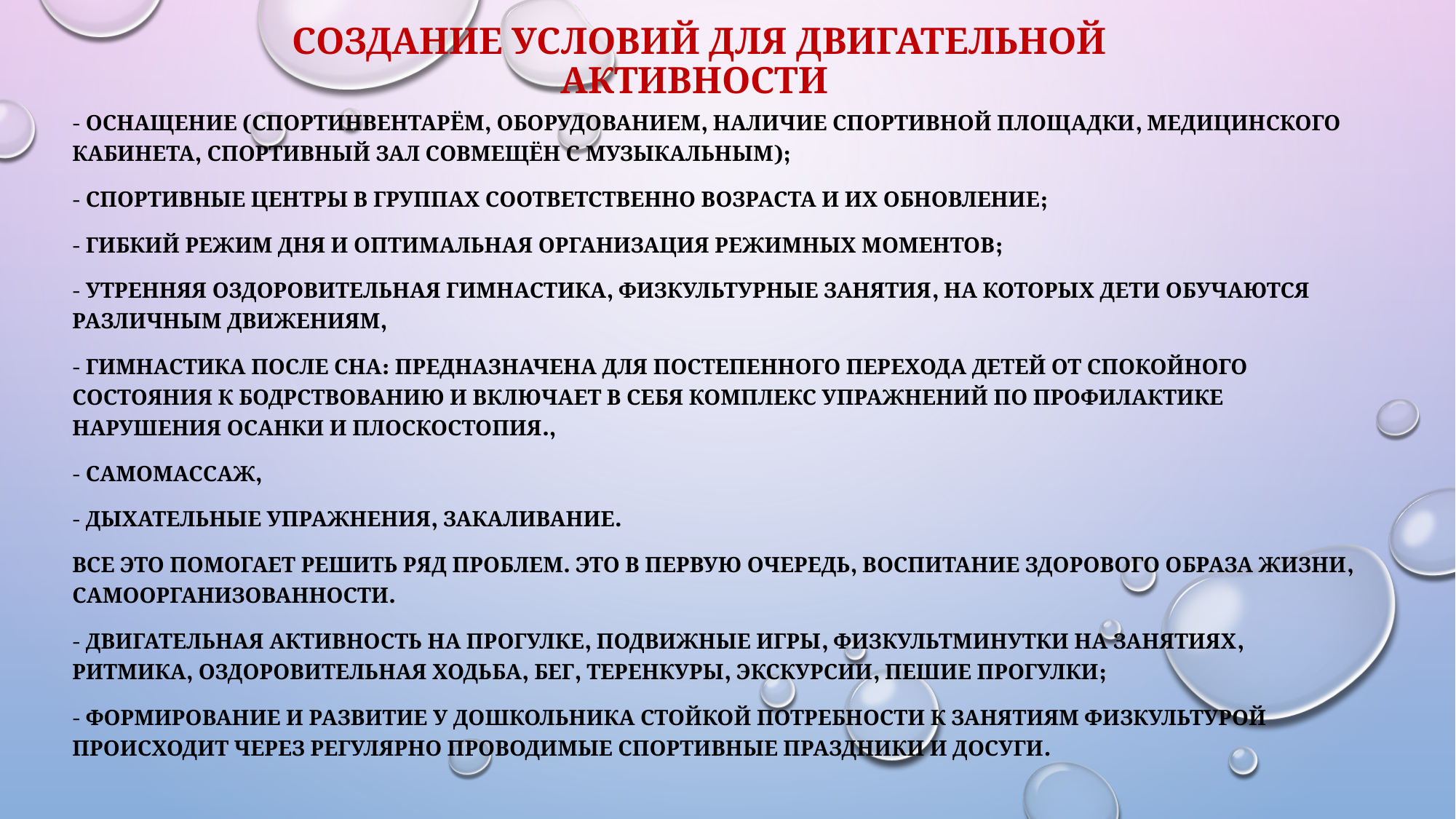

# Создание условий для двигательной активности
- оснащение (спортинвентарём, оборудованием, наличие спортивной площадки, медицинского кабинета, спортивный зал совмещён с музыкальным);
- спортивные центры в группах соответственно возраста и их обновление;
- гибкий режим дня и оптимальная организация режимных моментов;
- утренняя оздоровительная гимнастика, физкультурные занятия, на которых дети обучаются различным движениям,
- гимнастика после сна: предназначена для постепенного перехода детей от спокойного состояния к бодрствованию и включает в себя комплекс упражнений по профилактике нарушения осанки и плоскостопия.,
- самомассаж,
- дыхательные упражнения, закаливание.
Все это помогает решить ряд проблем. Это в первую очередь, воспитание здорового образа жизни, самоорганизованности.
- двигательная активность на прогулке, подвижные игры, физкультминутки на занятиях, ритмика, оздоровительная ходьба, бег, теренкуры, экскурсии, пешие прогулки;
- формирование и развитие у дошкольника стойкой потребности к занятиям физкультурой происходит через регулярно проводимые спортивные праздники и досуги.